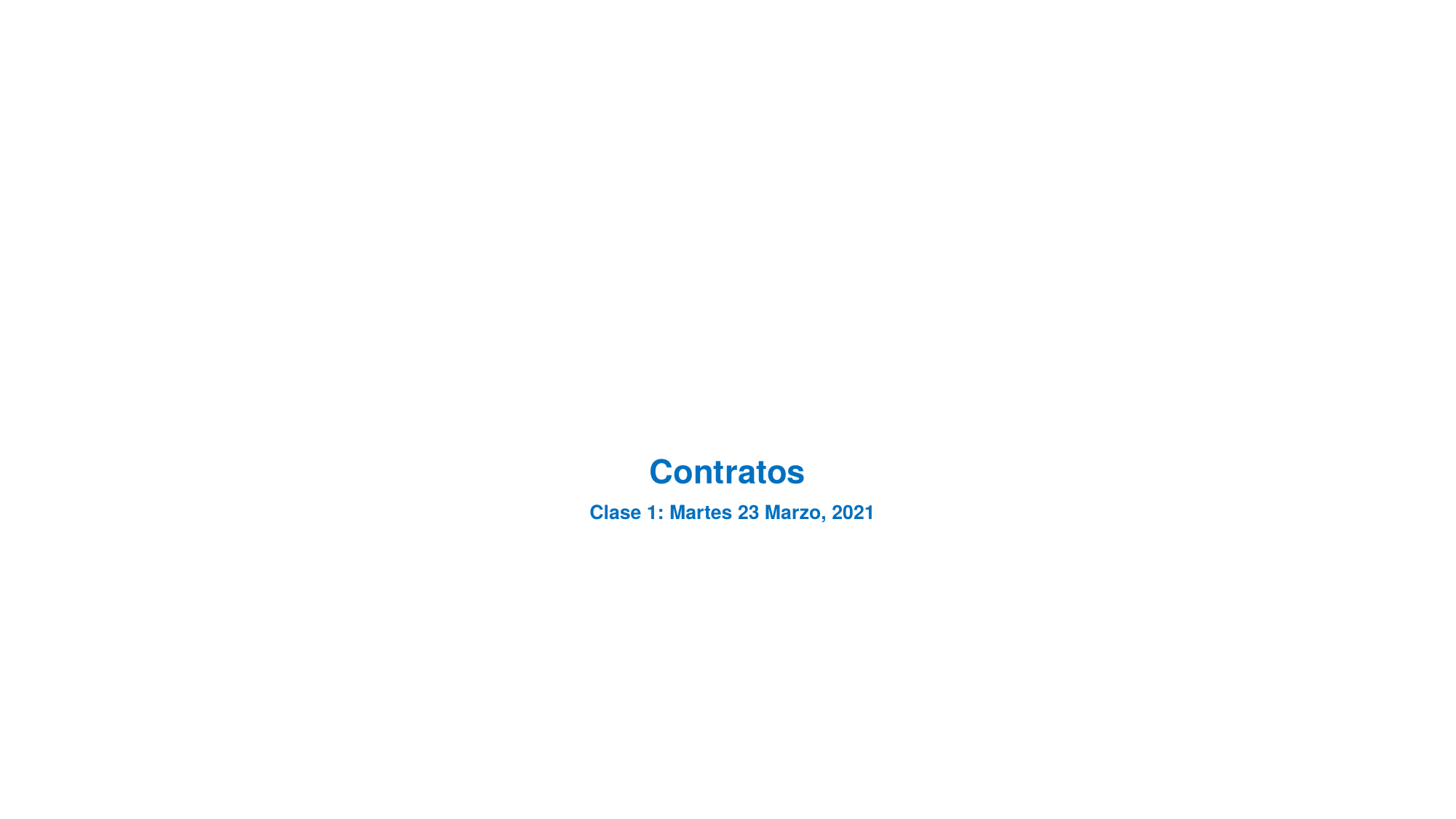

# Contratos Clase 1: Martes 23 Marzo, 2021